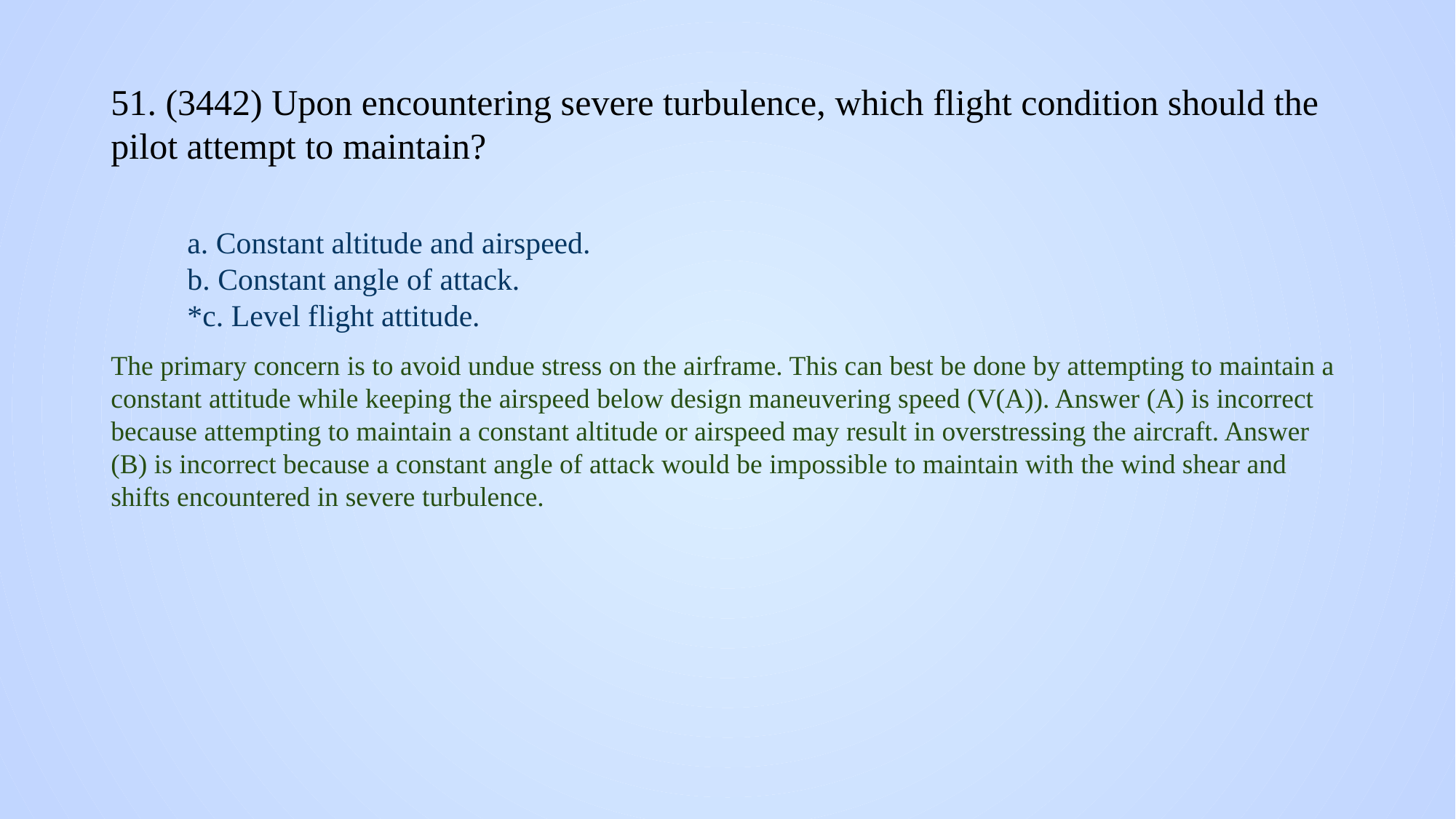

# 51. (3442) Upon encountering severe turbulence, which flight condition should the pilot attempt to maintain?
a. Constant altitude and airspeed.
b. Constant angle of attack.
*c. Level flight attitude.
The primary concern is to avoid undue stress on the airframe. This can best be done by attempting to maintain a constant attitude while keeping the airspeed below design maneuvering speed (V(A)). Answer (A) is incorrect because attempting to maintain a constant altitude or airspeed may result in overstressing the aircraft. Answer (B) is incorrect because a constant angle of attack would be impossible to maintain with the wind shear and shifts encountered in severe turbulence.